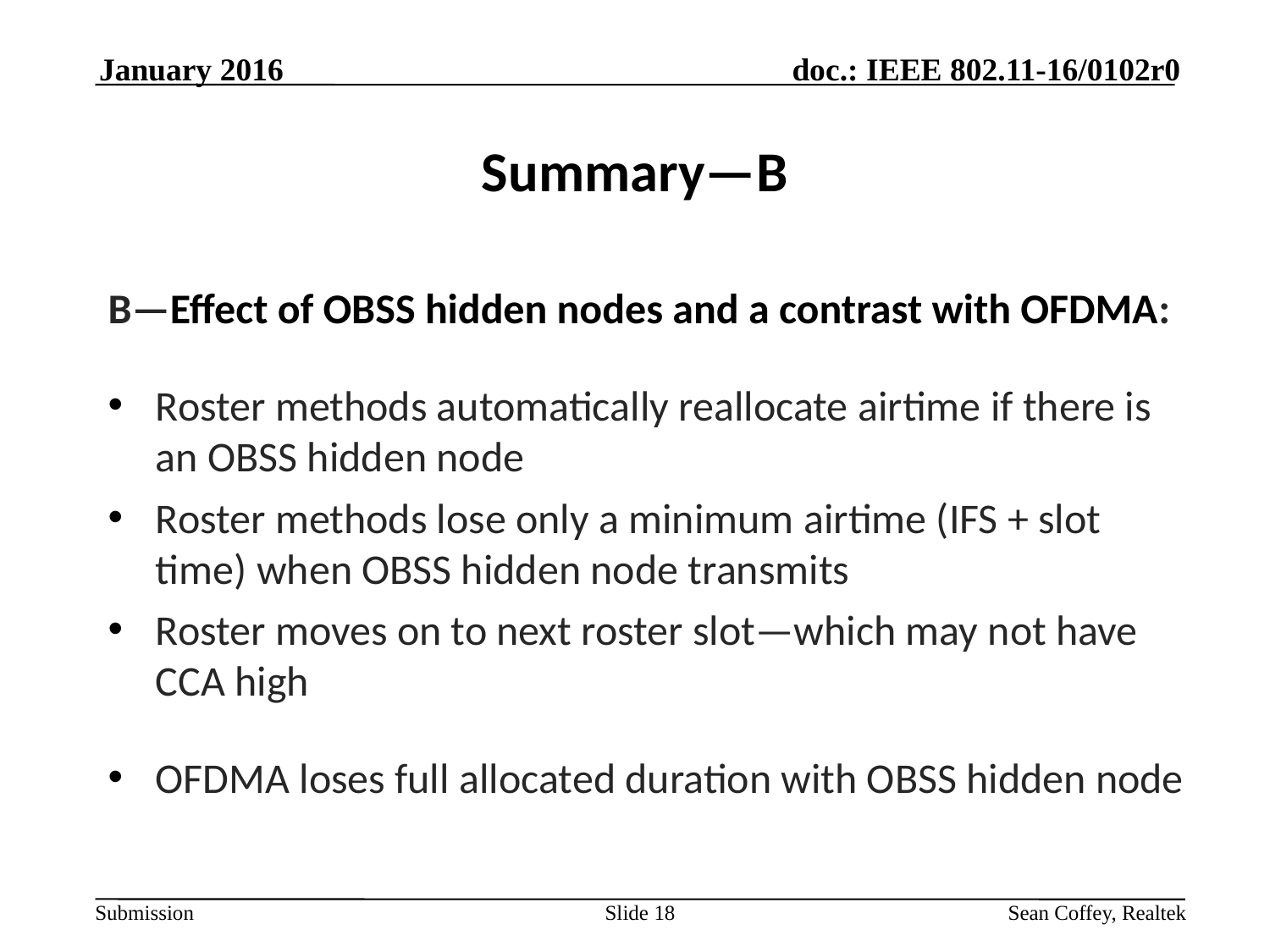

January 2016
# Summary—B
B—Effect of OBSS hidden nodes and a contrast with OFDMA:

Roster methods automatically reallocate airtime if there is an OBSS hidden node
Roster methods lose only a minimum airtime (IFS + slot time) when OBSS hidden node transmits
Roster moves on to next roster slot—which may not have CCA high

OFDMA loses full allocated duration with OBSS hidden node
Slide 18
Sean Coffey, Realtek